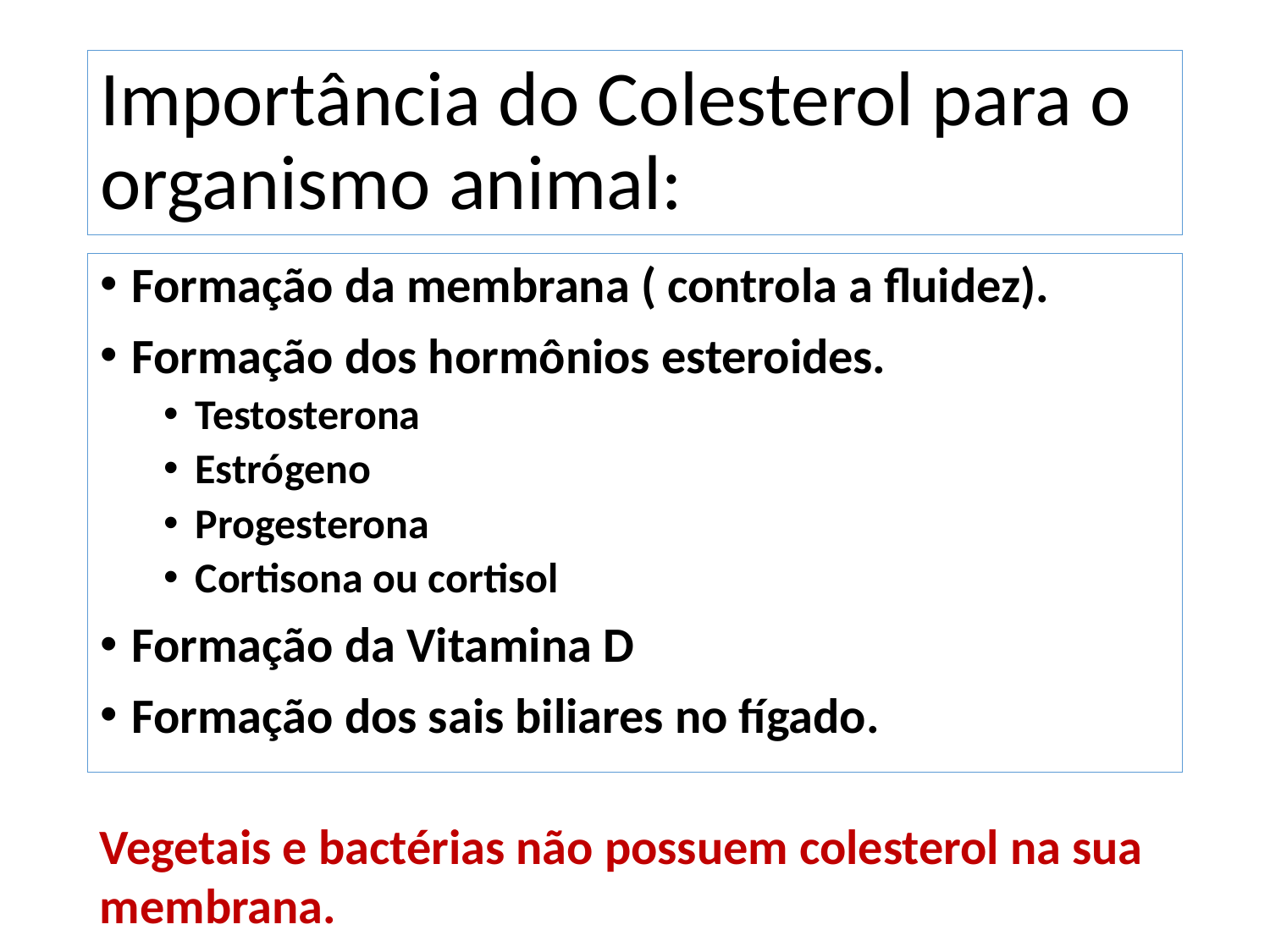

# Importância do Colesterol para o organismo animal:
Formação da membrana ( controla a fluidez).
Formação dos hormônios esteroides.
Testosterona
Estrógeno
Progesterona
Cortisona ou cortisol
Formação da Vitamina D
Formação dos sais biliares no fígado.

Vegetais e bactérias não possuem colesterol na sua membrana.